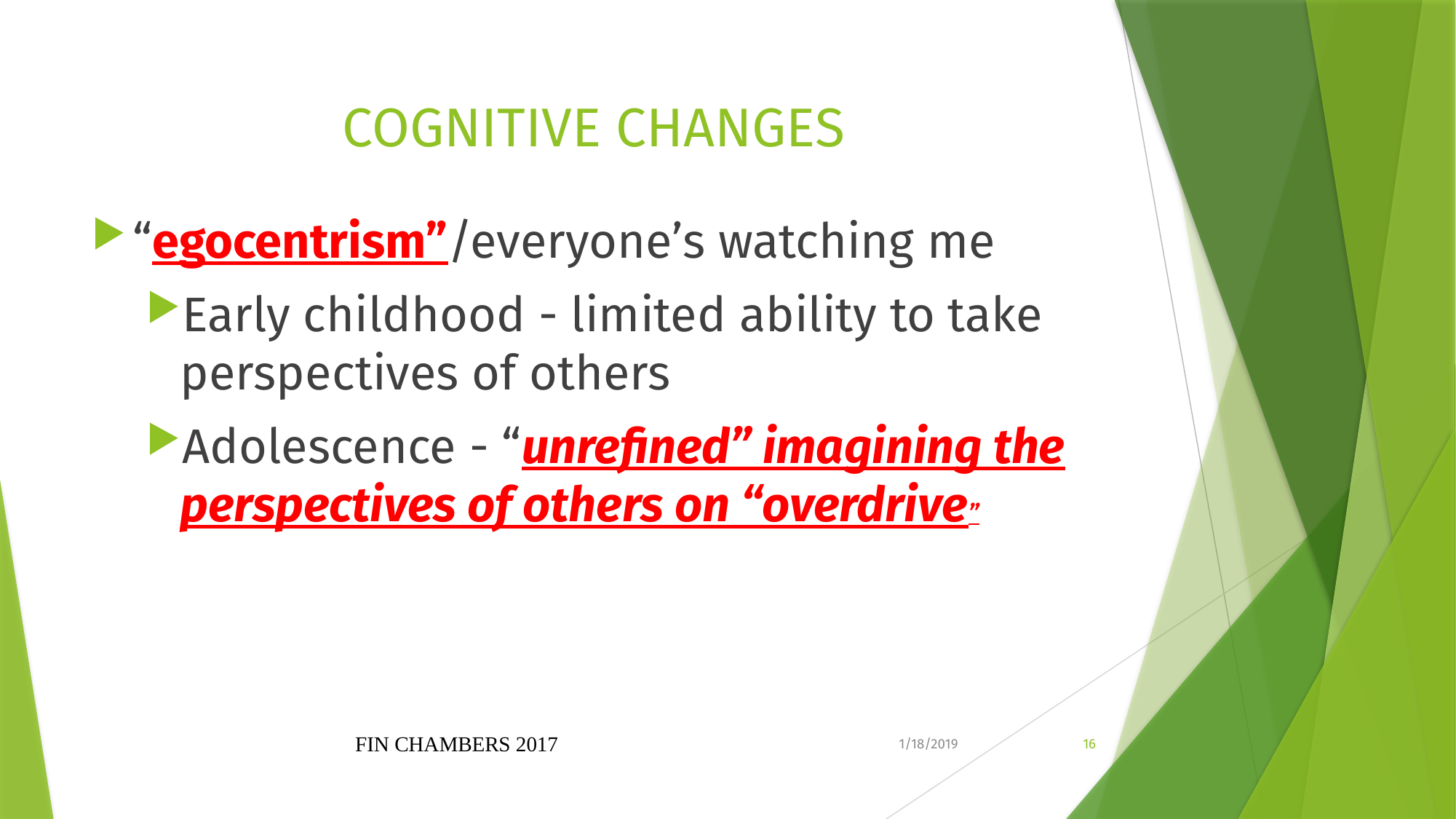

# COGNITIVE CHANGES
“egocentrism”/everyone’s watching me
Early childhood - limited ability to take perspectives of others
Adolescence - “unrefined” imagining the perspectives of others on “overdrive”
FIN CHAMBERS 2017
1/18/2019
16